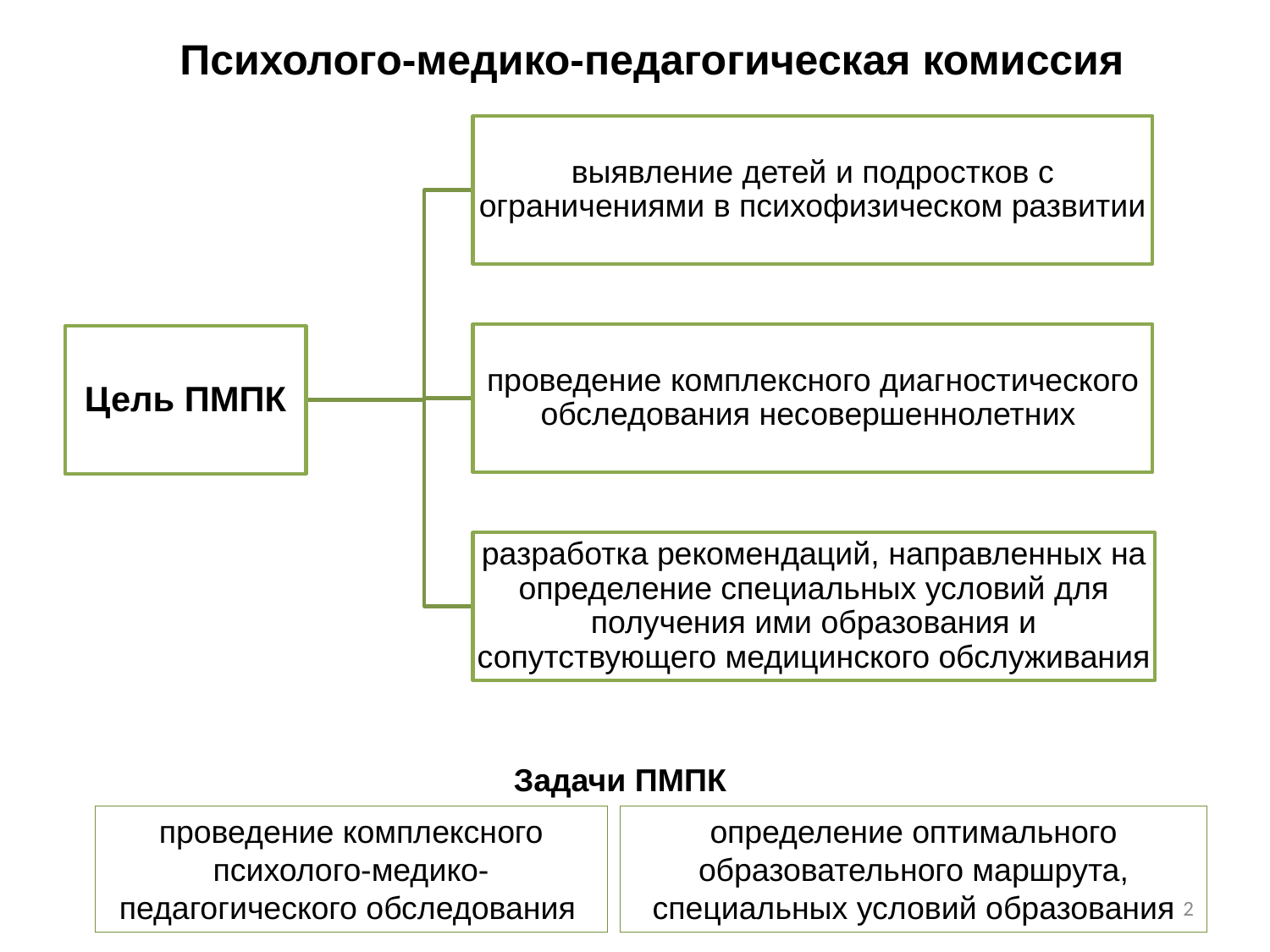

Психолого-медико-педагогическая комиссия
Цель ПМПК
выявление детей и подростков с ограничениями в психофизическом развитии
проведение комплексного диагностического обследования несовершеннолетних
разработка рекомендаций, направленных на определение специальных условий для получения ими образования и сопутствующего медицинского обслуживания
Задачи ПМПК
проведение комплексного психолого-медико-педагогического обследования
определение оптимального образовательного маршрута, специальных условий образования
2